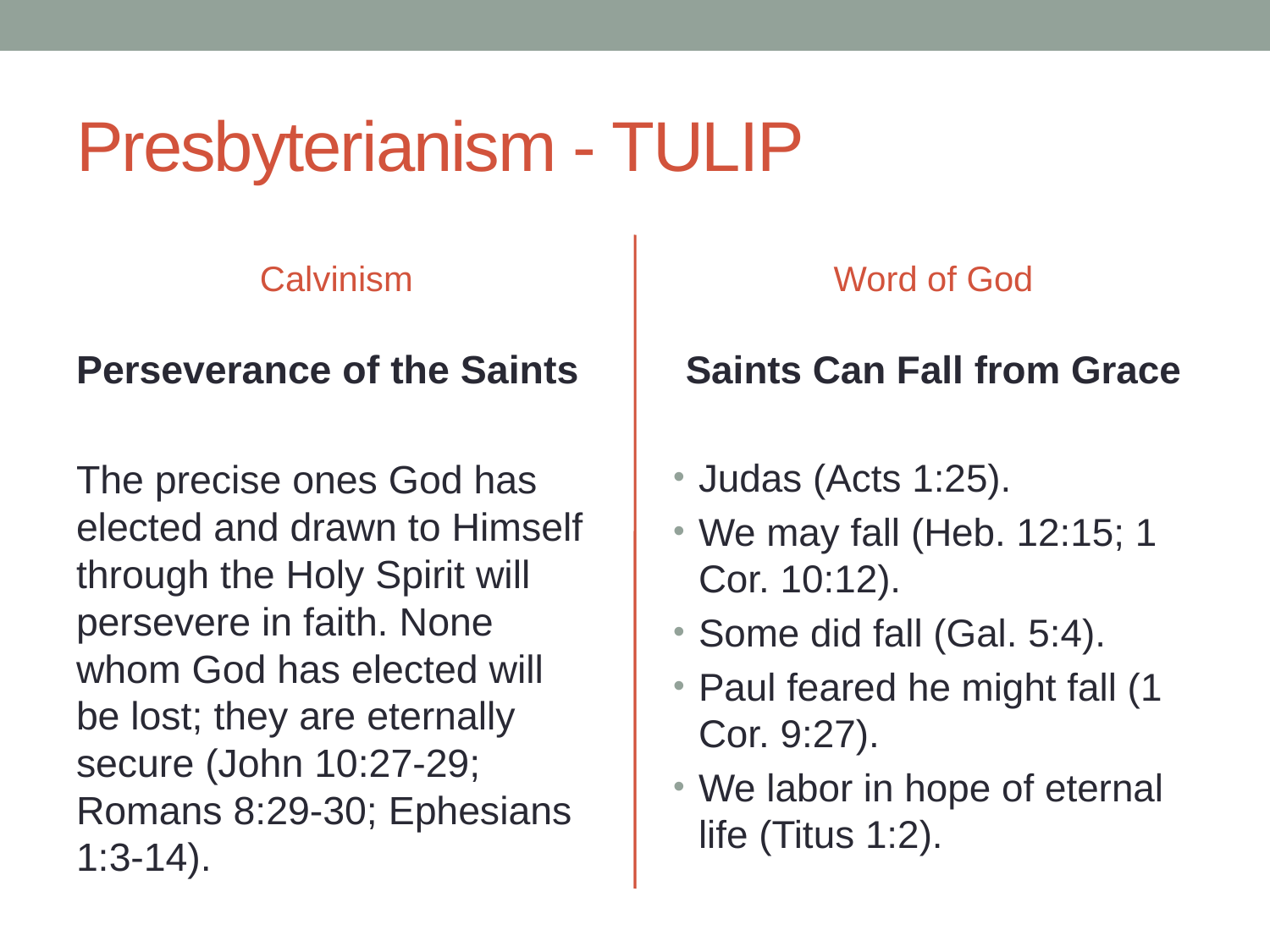

# Presbyterianism - TULIP
Calvinism
Word of God
Perseverance of the Saints

The precise ones God has elected and drawn to Himself through the Holy Spirit will persevere in faith. None whom God has elected will be lost; they are eternally secure (John 10:27-29; Romans 8:29-30; Ephesians 1:3-14).
Saints Can Fall from Grace

Judas (Acts 1:25).
We may fall (Heb. 12:15; 1 Cor. 10:12).
Some did fall (Gal. 5:4).
Paul feared he might fall (1 Cor. 9:27).
We labor in hope of eternal life (Titus 1:2).